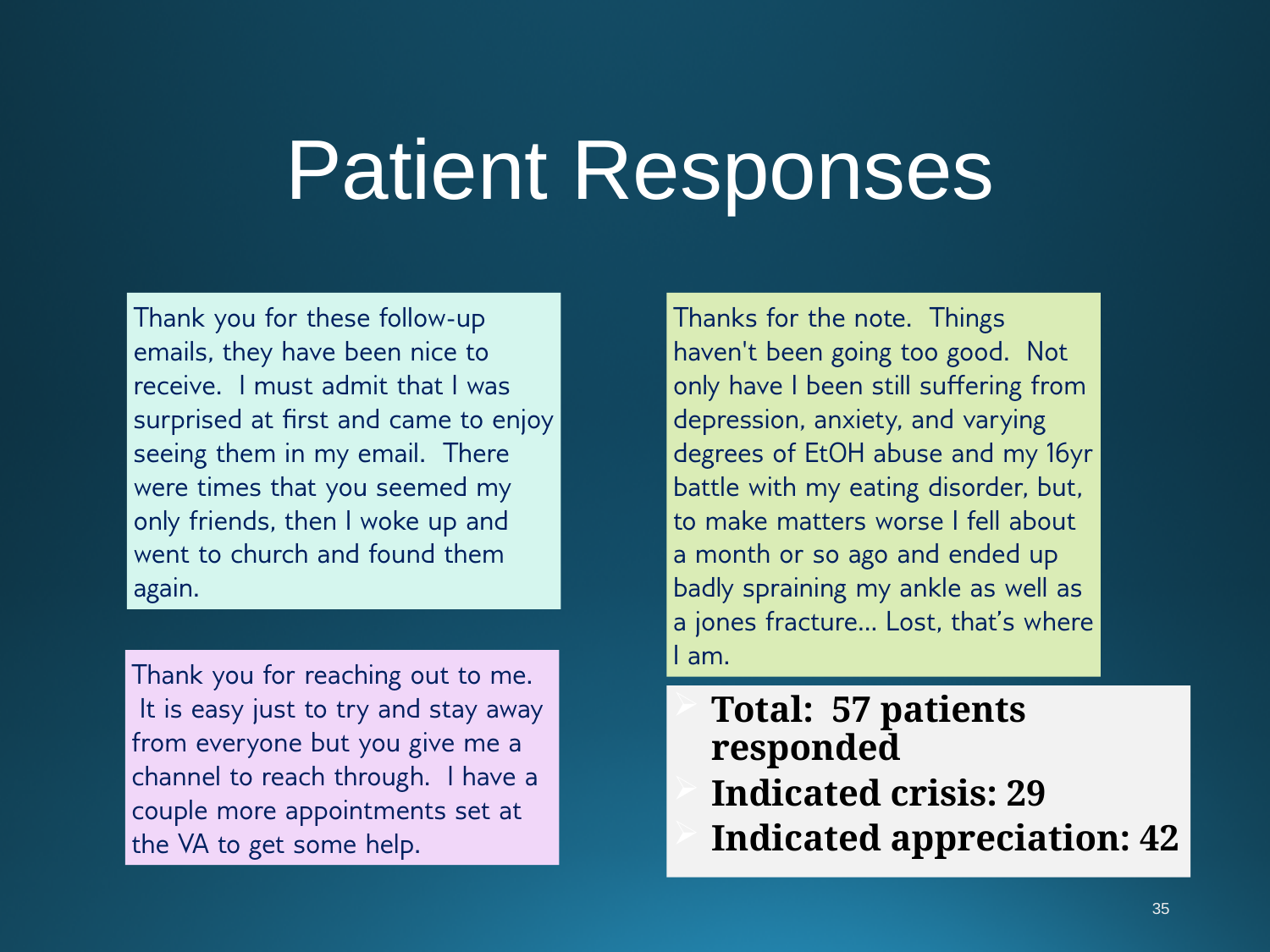

# Patient Responses
Thank you for these follow-up emails, they have been nice to receive.  I must admit that I was surprised at first and came to enjoy seeing them in my email.  There were times that you seemed my only friends, then I woke up and went to church and found them again.
Thanks for the note.  Things haven't been going too good.  Not only have I been still suffering from depression, anxiety, and varying degrees of EtOH abuse and my 16yr battle with my eating disorder, but, to make matters worse I fell about a month or so ago and ended up badly spraining my ankle as well as a jones fracture… Lost, that’s where I am.
Thank you for reaching out to me.  It is easy just to try and stay away from everyone but you give me a channel to reach through.  I have a couple more appointments set at the VA to get some help.
Total:  57 patients responded
Indicated crisis: 29
Indicated appreciation: 42
35